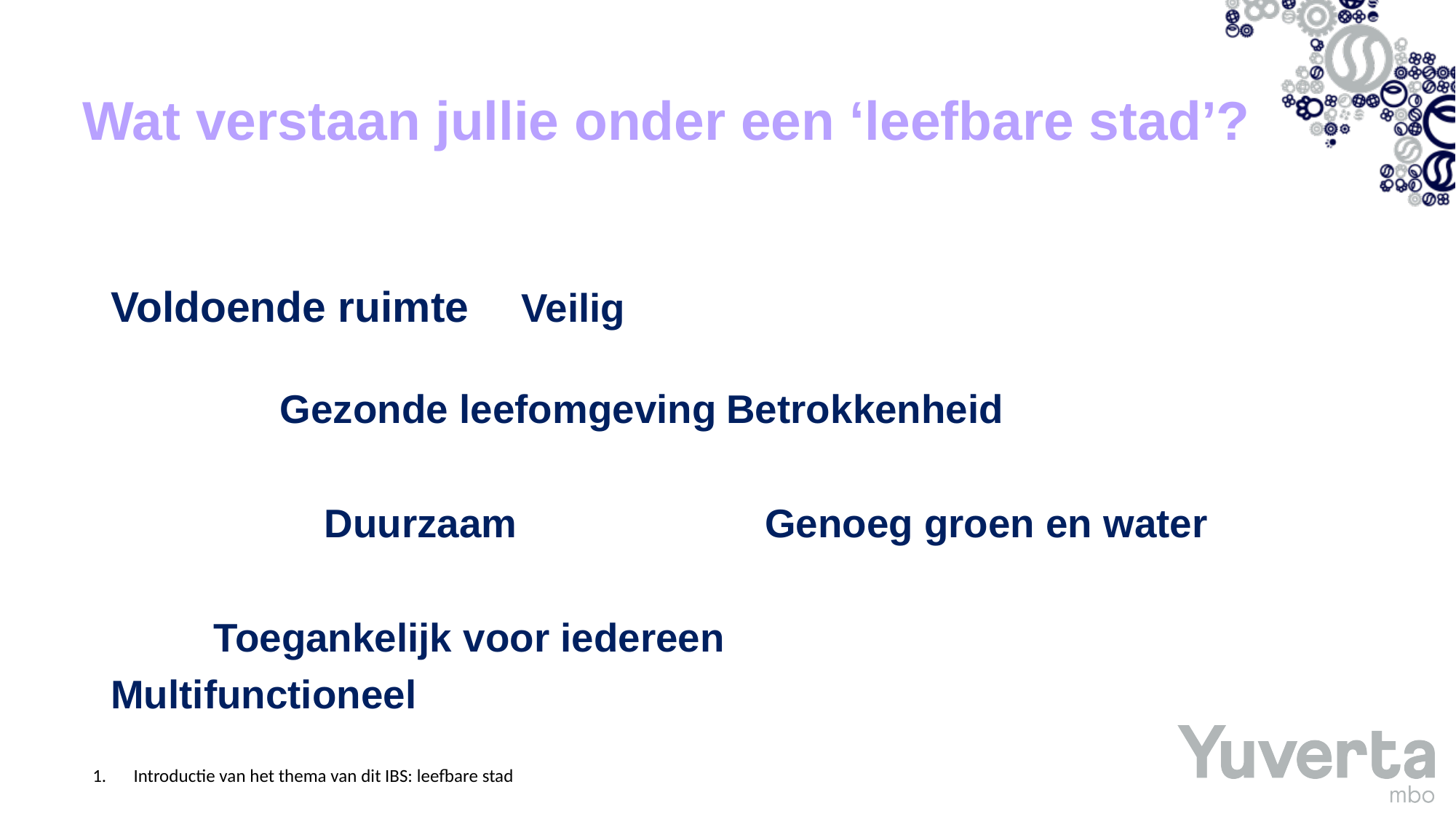

# Wat verstaan jullie onder een ‘leefbare stad’?

Voldoende ruimte			Veilig
				      Gezonde leefomgeving			Betrokkenheid

		          Duurzaam	                      Genoeg groen en water

				Toegankelijk voor iedereen
Multifunctioneel
Introductie van het thema van dit IBS: leefbare stad